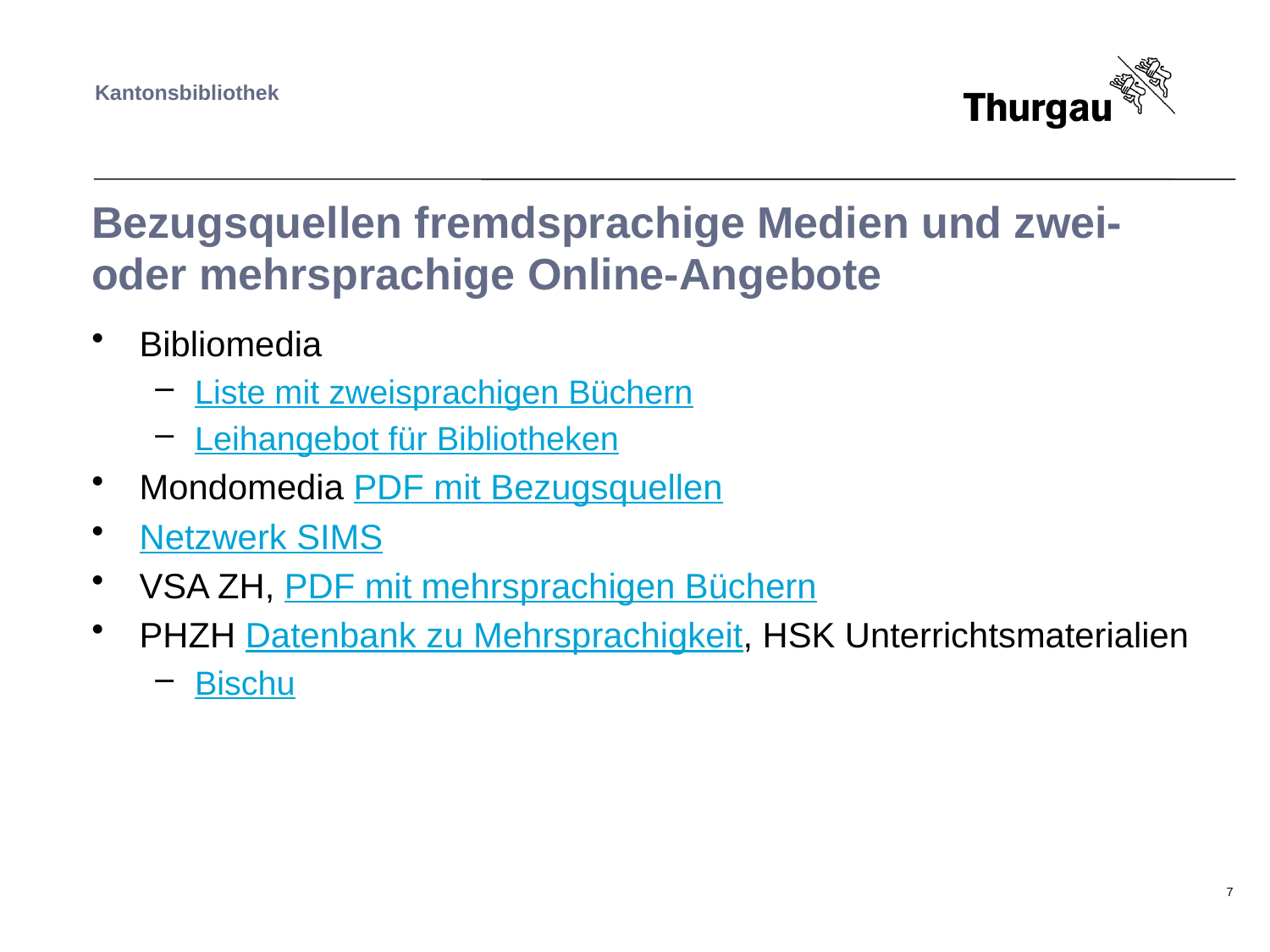

# Bezugsquellen fremdsprachige Medien und zwei- oder mehrsprachige Online-Angebote
Bibliomedia
Liste mit zweisprachigen Büchern
Leihangebot für Bibliotheken
Mondomedia PDF mit Bezugsquellen
Netzwerk SIMS
VSA ZH, PDF mit mehrsprachigen Büchern
PHZH Datenbank zu Mehrsprachigkeit, HSK Unterrichtsmaterialien
Bischu
7